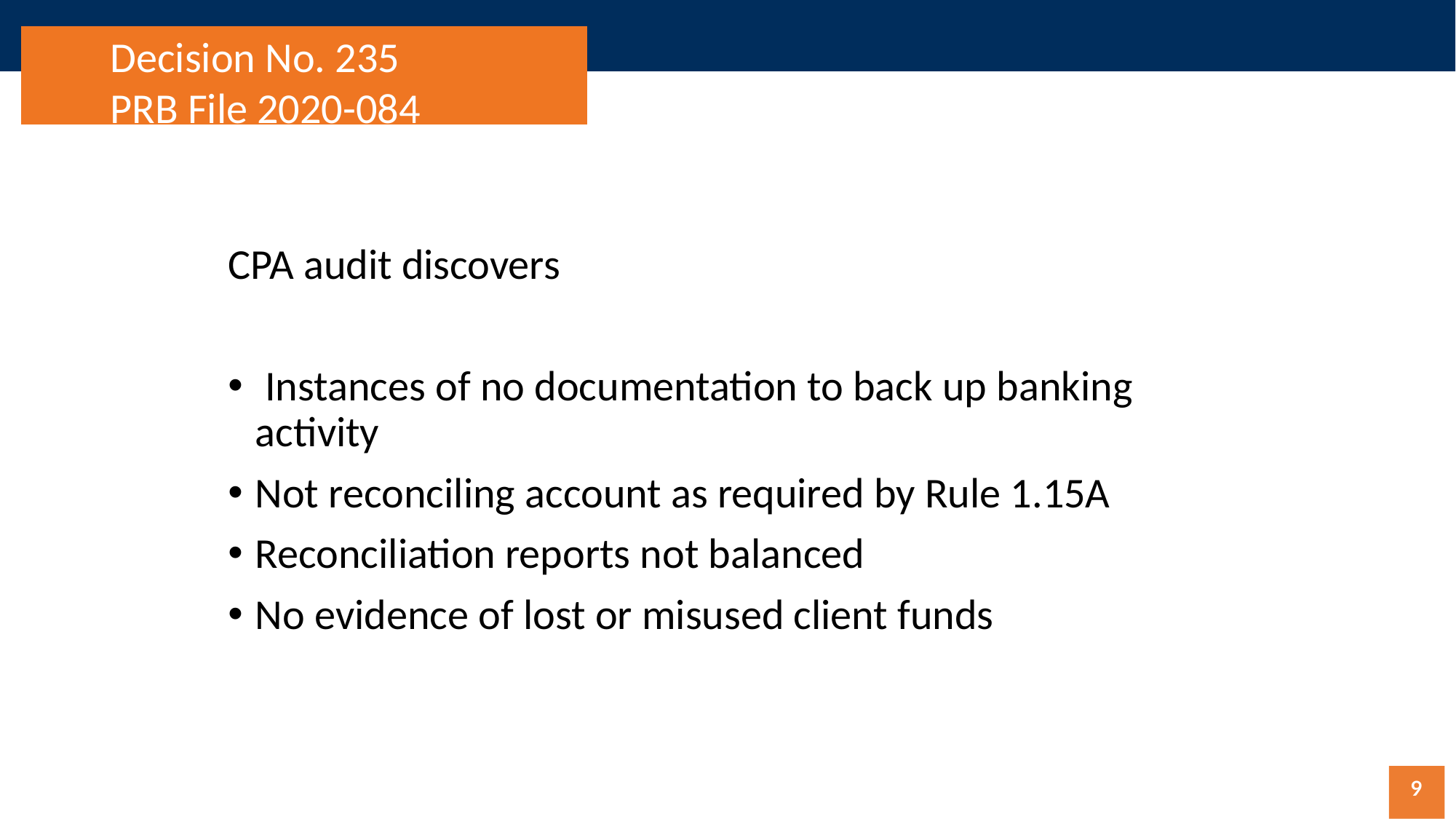

Decision No. 235
PRB File 2020-084
CPA audit discovers

 Instances of no documentation to back up banking activity
Not reconciling account as required by Rule 1.15A
Reconciliation reports not balanced
No evidence of lost or misused client funds